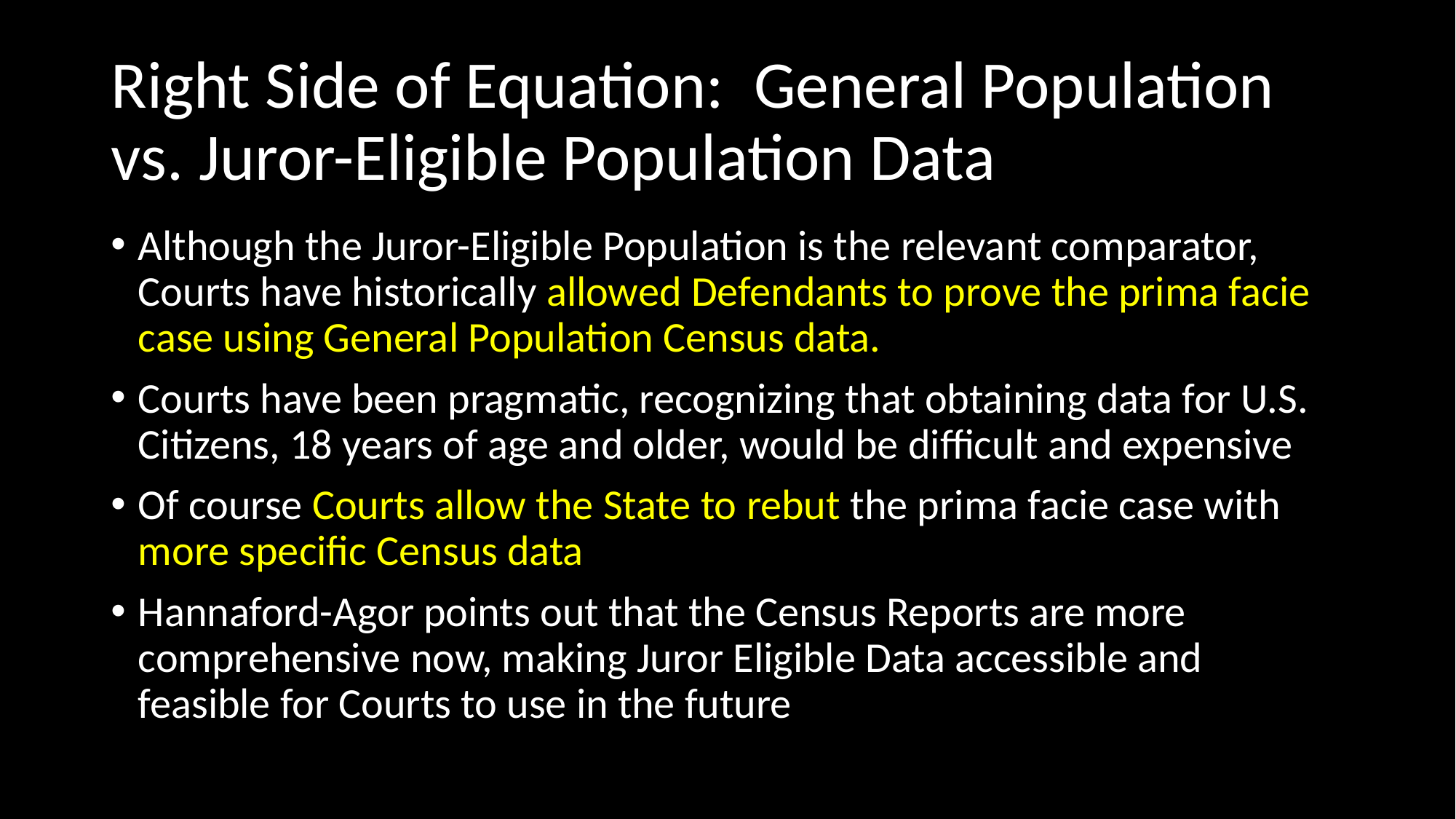

# Right Side of Equation:  General Population vs. Juror-Eligible Population Data
Although the Juror-Eligible Population is the relevant comparator, Courts have historically allowed Defendants to prove the prima facie case using General Population Census data.
Courts have been pragmatic, recognizing that obtaining data for U.S. Citizens, 18 years of age and older, would be difficult and expensive
Of course Courts allow the State to rebut the prima facie case with more specific Census data
Hannaford-Agor points out that the Census Reports are more comprehensive now, making Juror Eligible Data accessible and feasible for Courts to use in the future